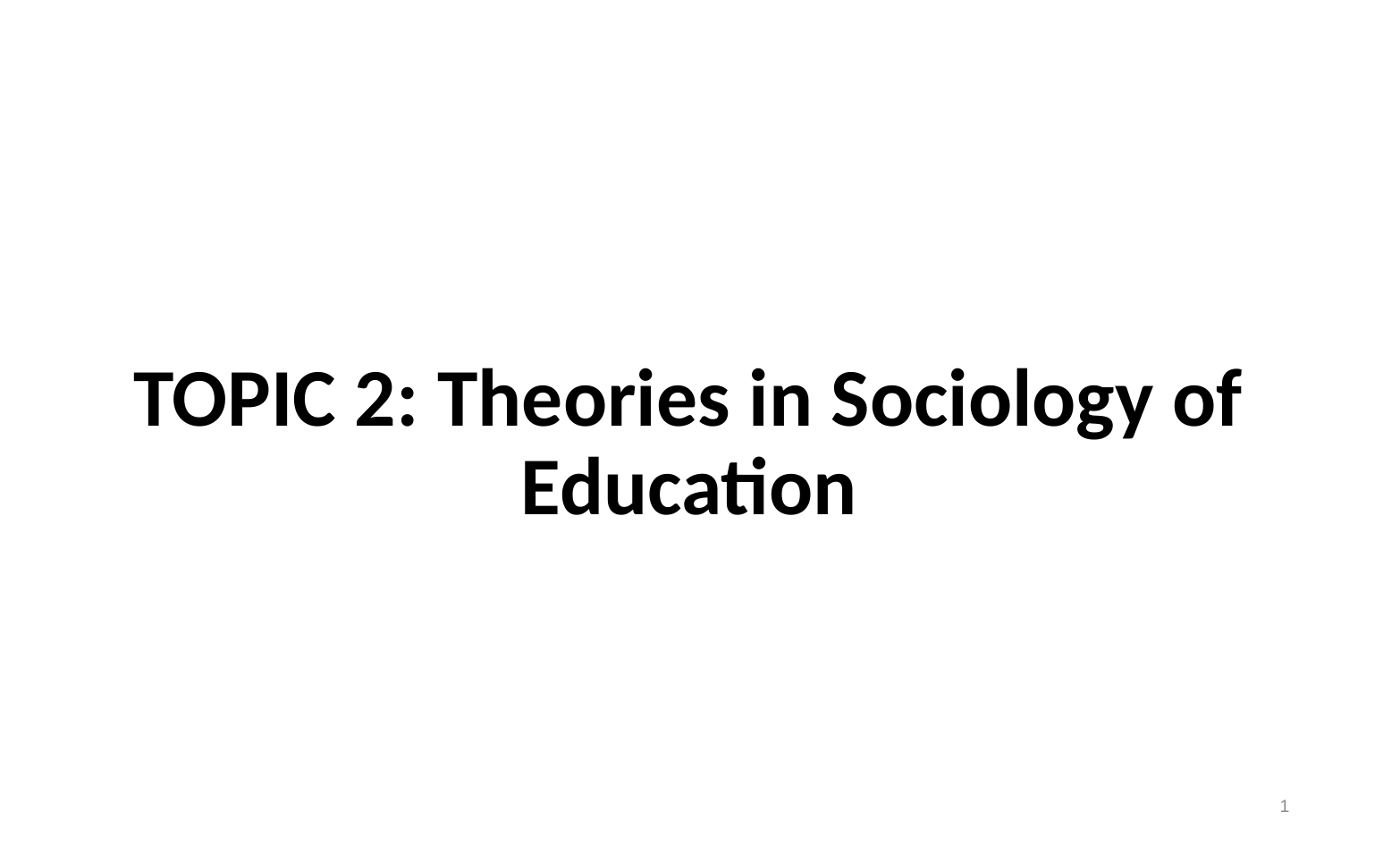

# TOPIC 2: Theories in Sociology of Education
1